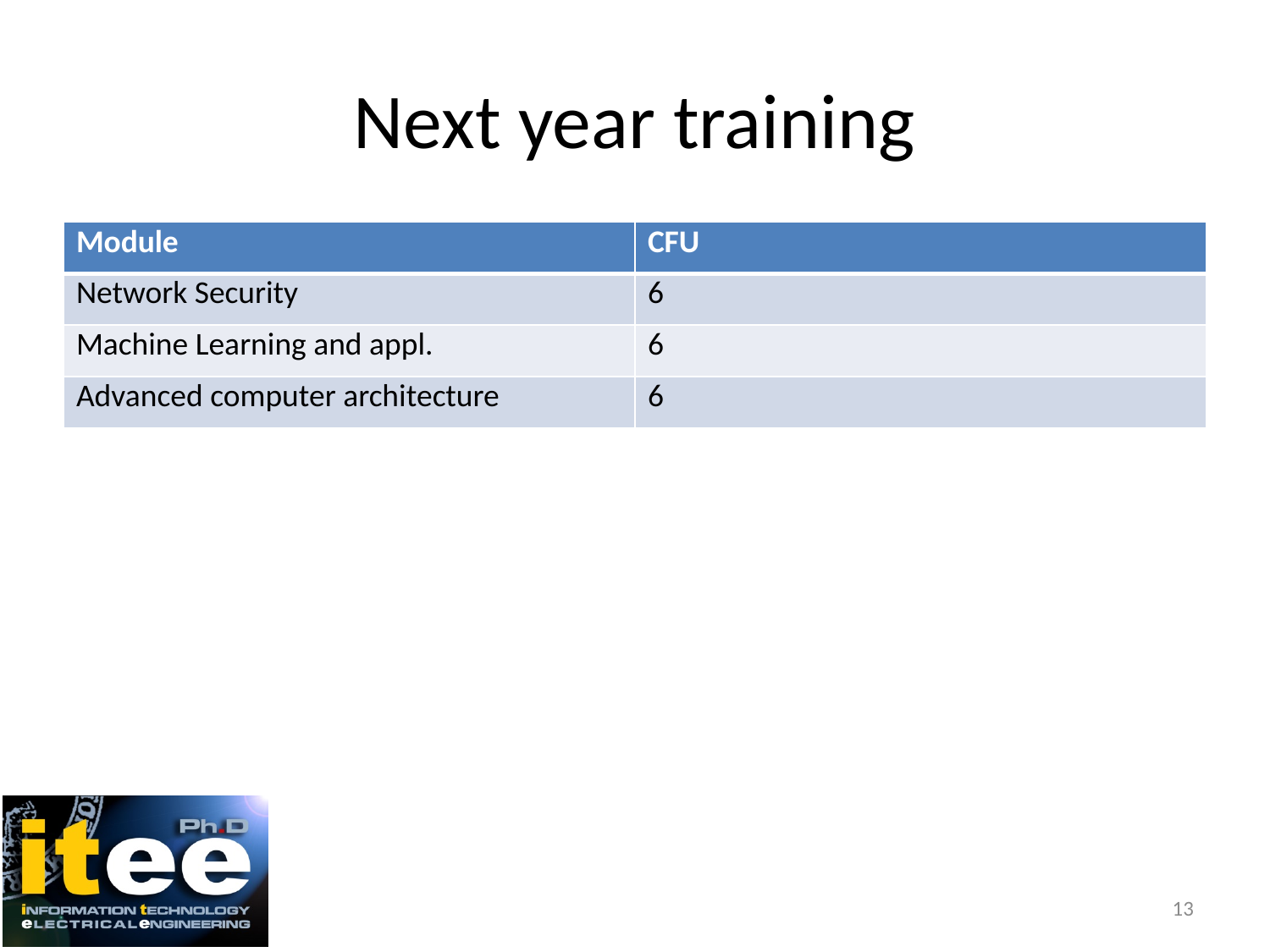

# Next year training
| Module | CFU |
| --- | --- |
| Network Security | 6 |
| Machine Learning and appl. | 6 |
| Advanced computer architecture | 6 |

13